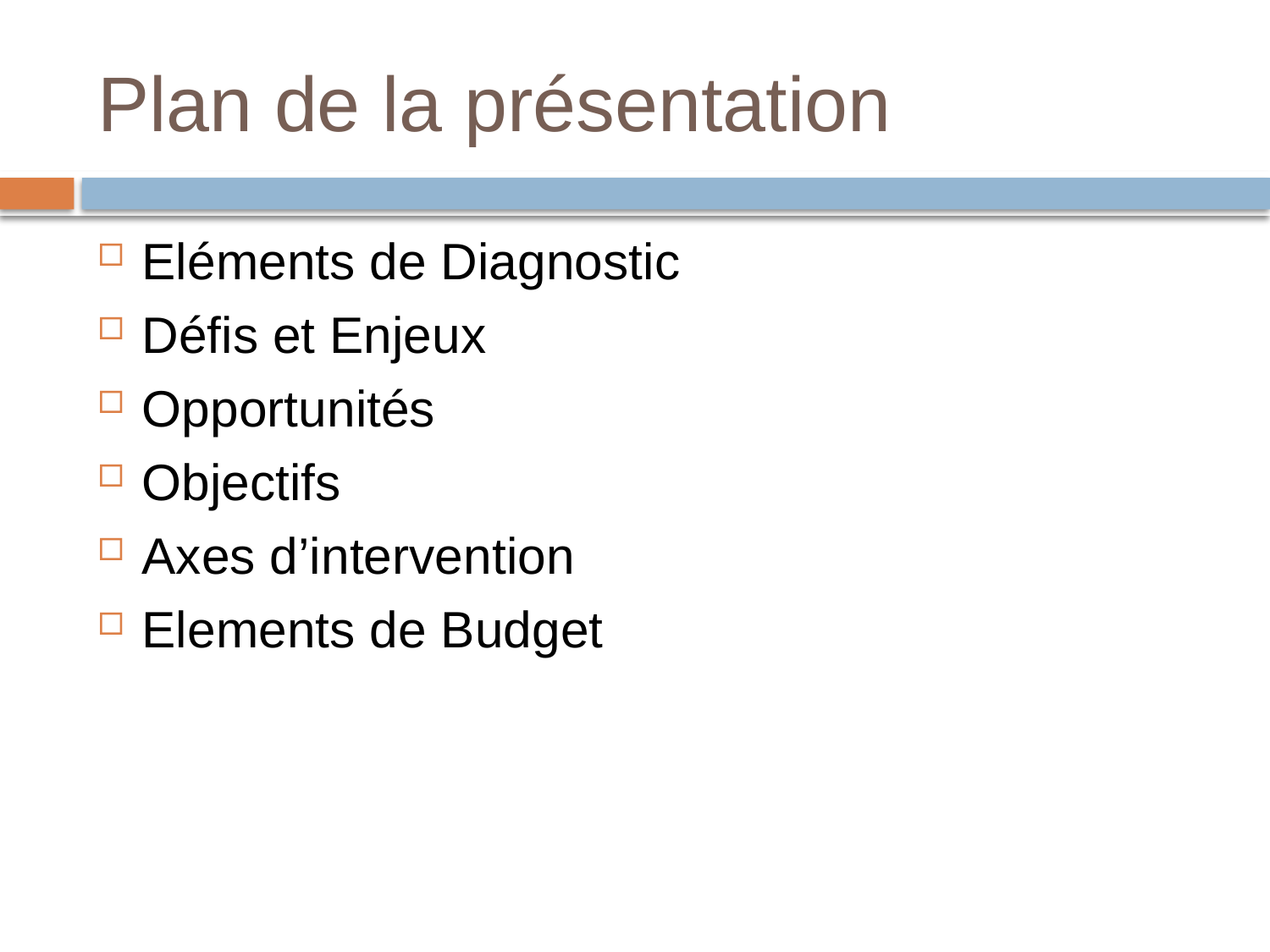

# Plan de la présentation
Eléments de Diagnostic
Défis et Enjeux
Opportunités
Objectifs
Axes d’intervention
Elements de Budget